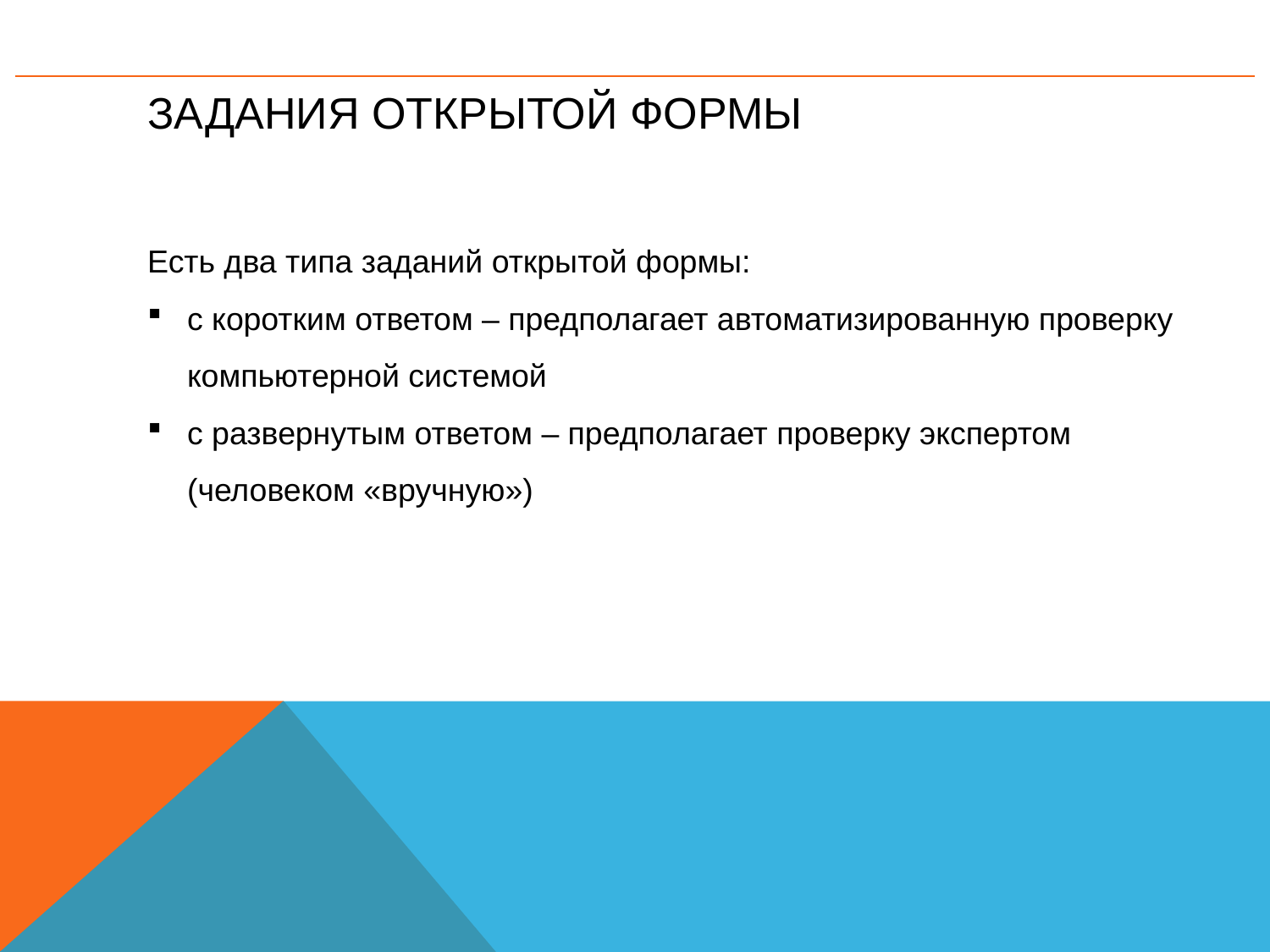

# Задания открытой формы
Есть два типа заданий открытой формы:
с коротким ответом – предполагает автоматизированную проверку компьютерной системой
с развернутым ответом – предполагает проверку экспертом (человеком «вручную»)